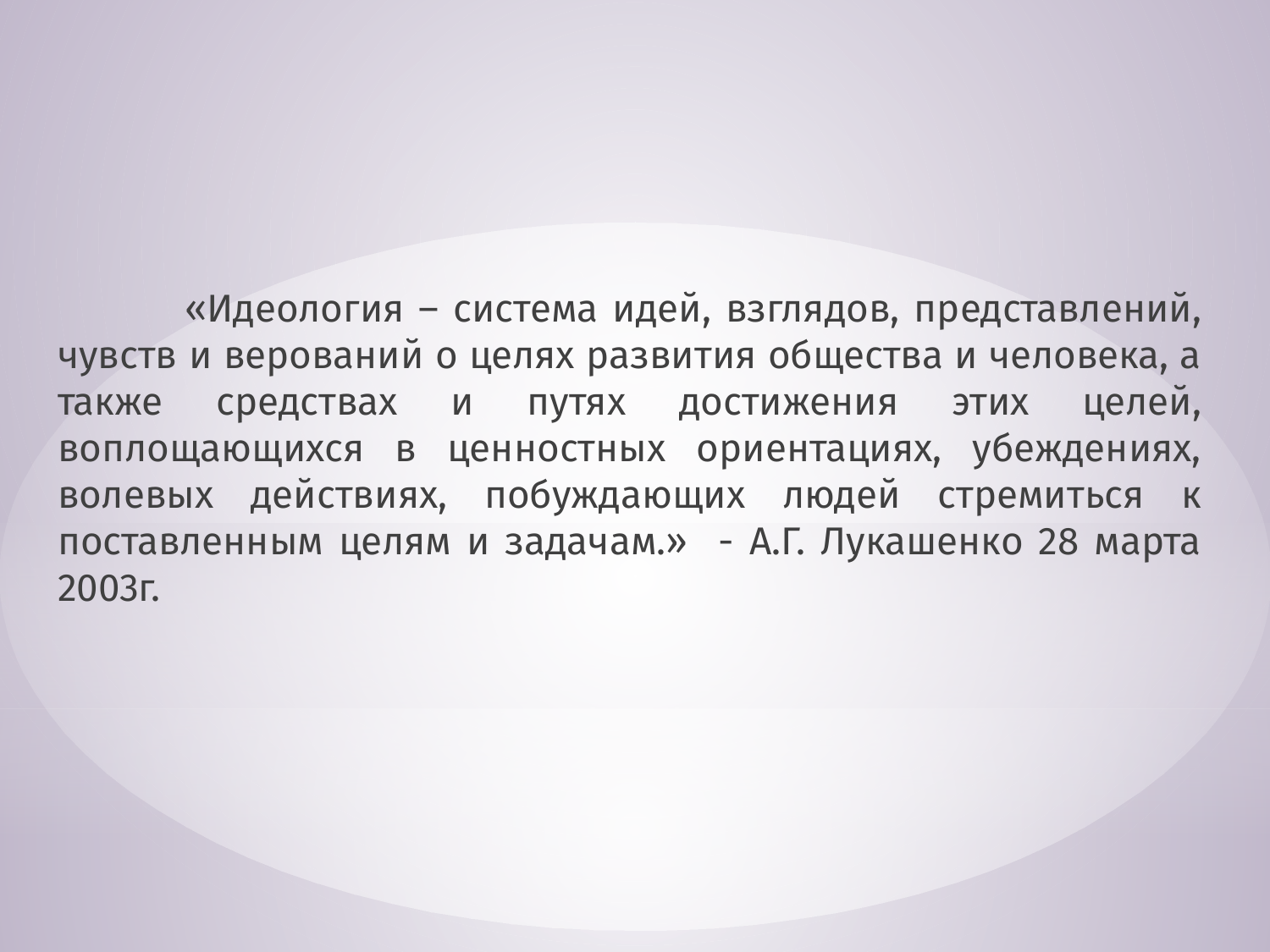

«Идеология – система идей, взглядов, представлений, чувств и верований о целях развития общества и человека, а также средствах и путях достижения этих целей, воплощающихся в ценностных ориентациях, убеждениях, волевых действиях, побуждающих людей стремиться к поставленным целям и задачам.»  - А.Г. Лукашенко 28 марта 2003г.